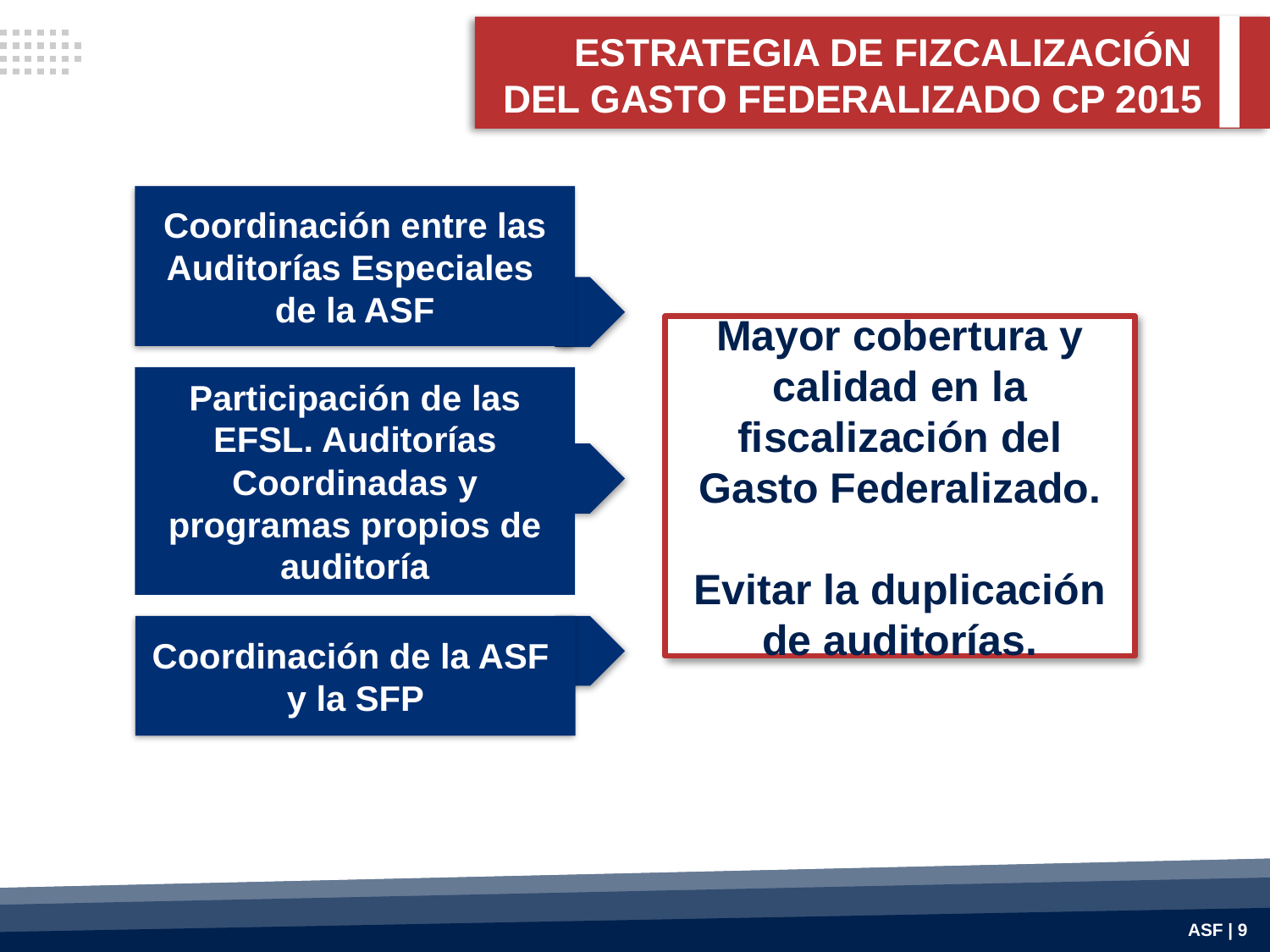

ESTRATEGIA DE FIZCALIZACIÓN
DEL GASTO FEDERALIZADO CP 2015
Coordinación entre las Auditorías Especiales
de la ASF

Mayor cobertura y calidad en la fiscalización del Gasto Federalizado.

Evitar la duplicación de auditorías.
Participación de las EFSL. Auditorías Coordinadas y programas propios de auditoría

Coordinación de la ASF
y la SFP

ASF | 9